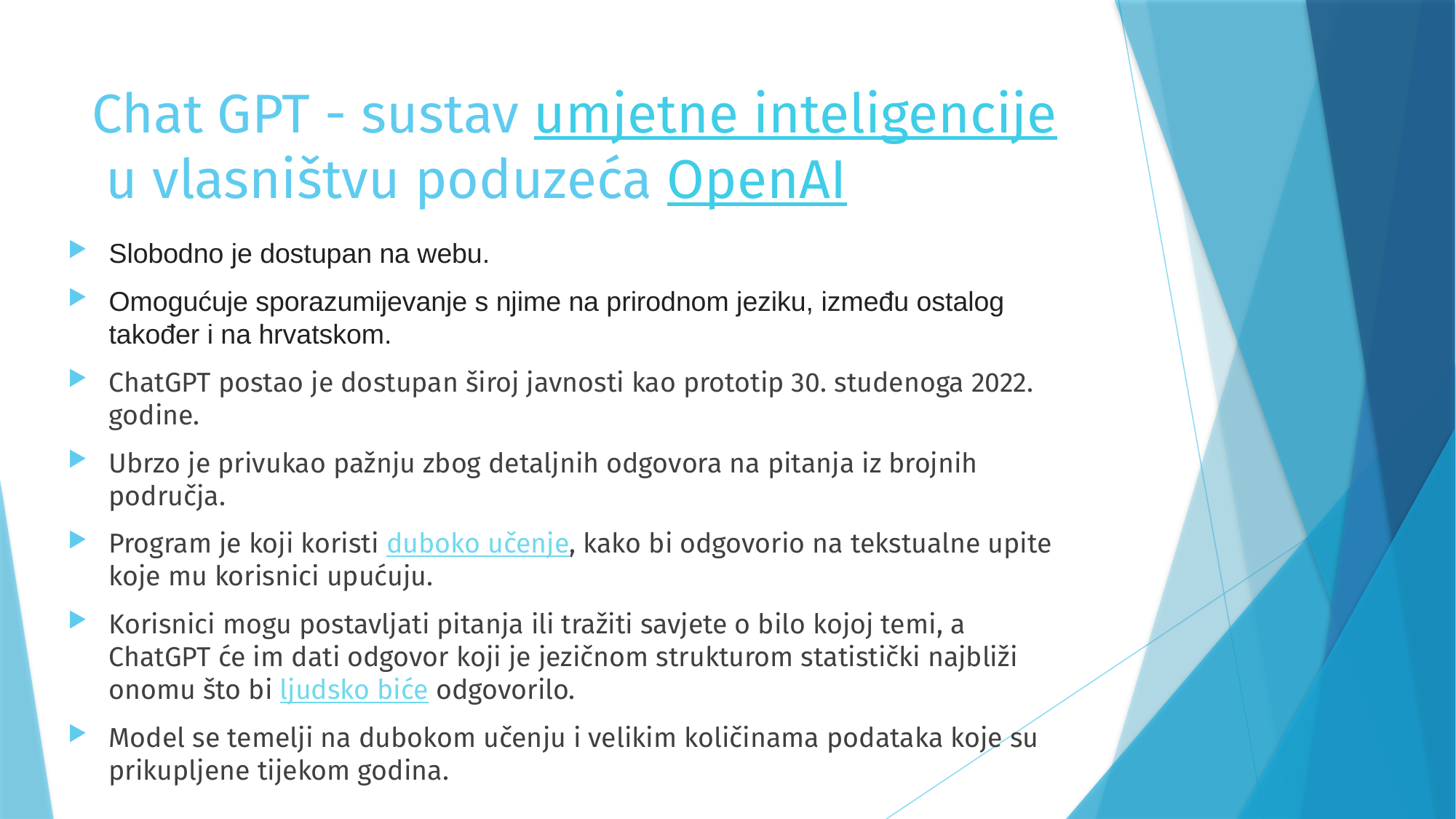

# Chat GPT - sustav umjetne inteligencije u vlasništvu poduzeća OpenAI
Slobodno je dostupan na webu.
Omogućuje sporazumijevanje s njime na prirodnom jeziku, između ostalog također i na hrvatskom.
ChatGPT postao je dostupan široj javnosti kao prototip 30. studenoga 2022. godine.
Ubrzo je privukao pažnju zbog detaljnih odgovora na pitanja iz brojnih područja.
Program je koji koristi duboko učenje, kako bi odgovorio na tekstualne upite koje mu korisnici upućuju.
Korisnici mogu postavljati pitanja ili tražiti savjete o bilo kojoj temi, a ChatGPT će im dati odgovor koji je jezičnom strukturom statistički najbliži onomu što bi ljudsko biće odgovorilo.
Model se temelji na dubokom učenju i velikim količinama podataka koje su prikupljene tijekom godina.